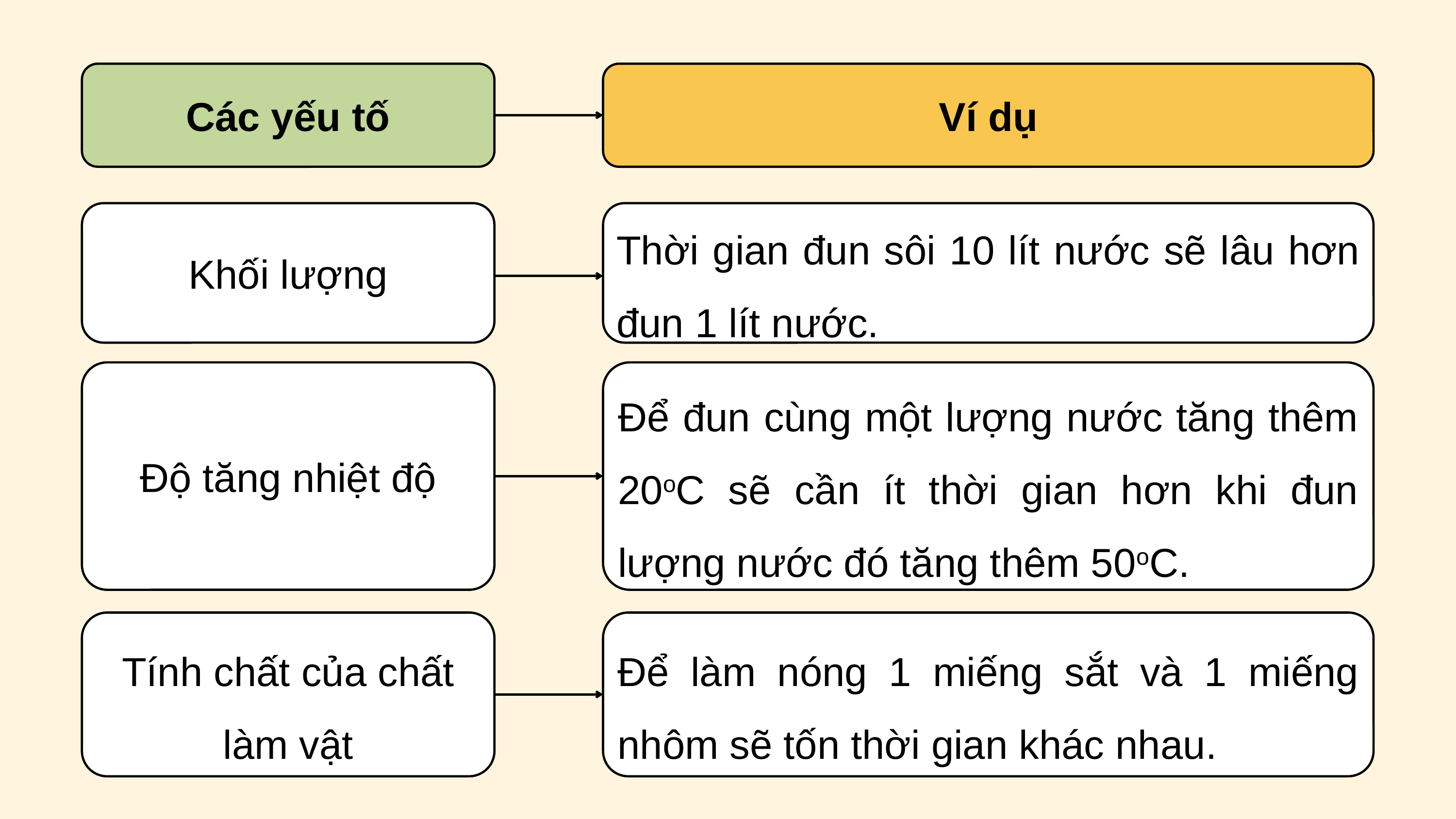

Các yếu tố
Ví dụ
Khối lượng
Thời gian đun sôi 10 lít nước sẽ lâu hơn đun 1 lít nước.
Độ tăng nhiệt độ
Để đun cùng một lượng nước tăng thêm 20oC sẽ cần ít thời gian hơn khi đun lượng nước đó tăng thêm 50oC.
Tính chất của chất làm vật
Để làm nóng 1 miếng sắt và 1 miếng nhôm sẽ tốn thời gian khác nhau.